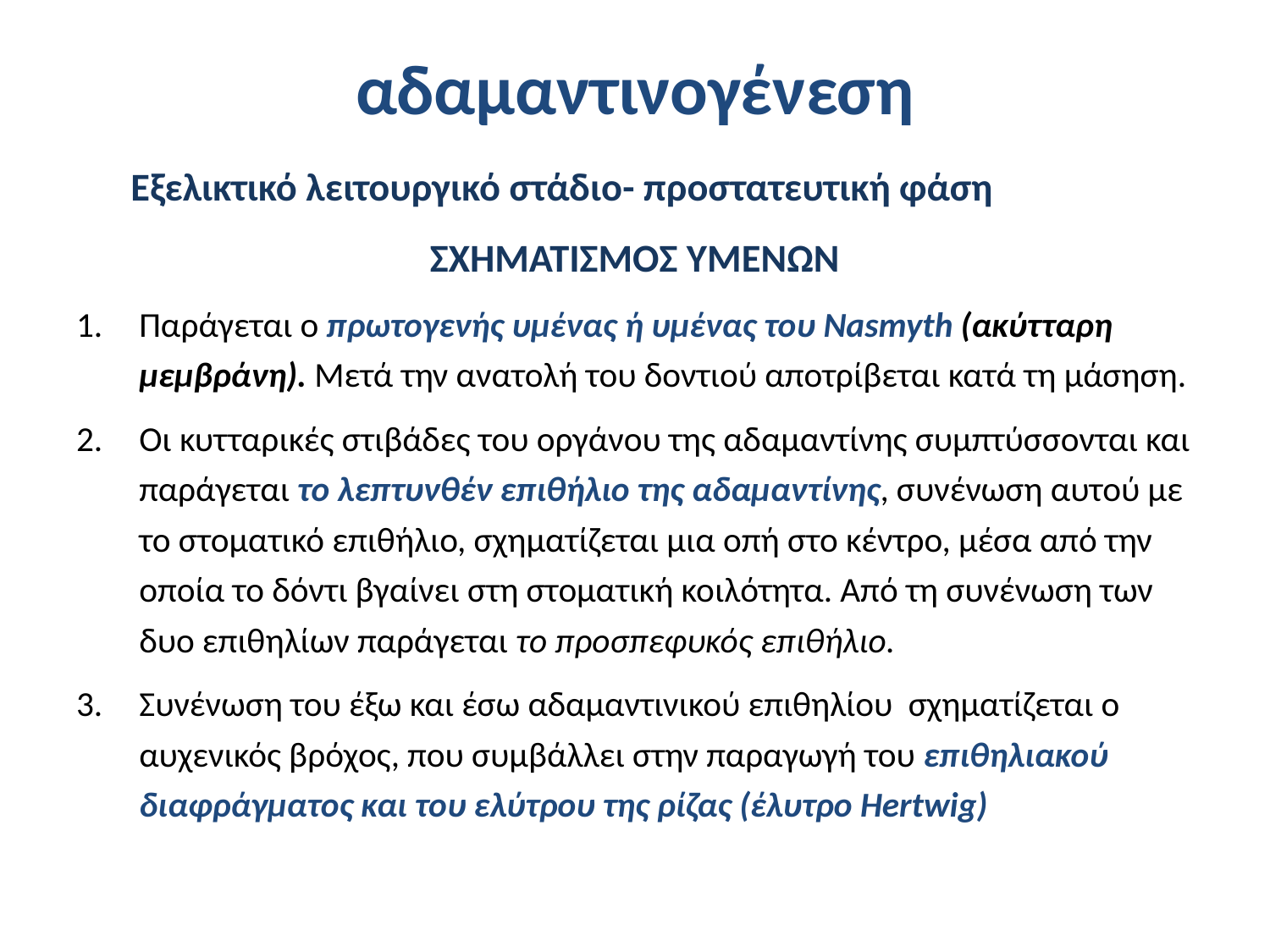

# αδαμαντινογένεση
	Εξελικτικό λειτουργικό στάδιο- προστατευτική φάση
ΣΧΗΜΑΤΙΣΜΟΣ ΥΜΕΝΩΝ
Παράγεται ο πρωτογενής υμένας ή υμένας του Nasmyth (ακύτταρη μεμβράνη). Μετά την ανατολή του δοντιού αποτρίβεται κατά τη μάσηση.
Οι κυτταρικές στιβάδες του οργάνου της αδαμαντίνης συμπτύσσονται και παράγεται το λεπτυνθέν επιθήλιο της αδαμαντίνης, συνένωση αυτού με το στοματικό επιθήλιο, σχηματίζεται μια οπή στο κέντρο, μέσα από την οποία το δόντι βγαίνει στη στοματική κοιλότητα. Από τη συνένωση των δυο επιθηλίων παράγεται το προσπεφυκός επιθήλιο.
Συνένωση του έξω και έσω αδαμαντινικού επιθηλίου  σχηματίζεται ο αυχενικός βρόχος, που συμβάλλει στην παραγωγή του επιθηλιακού διαφράγματος και του ελύτρου της ρίζας (έλυτρο Hertwig)